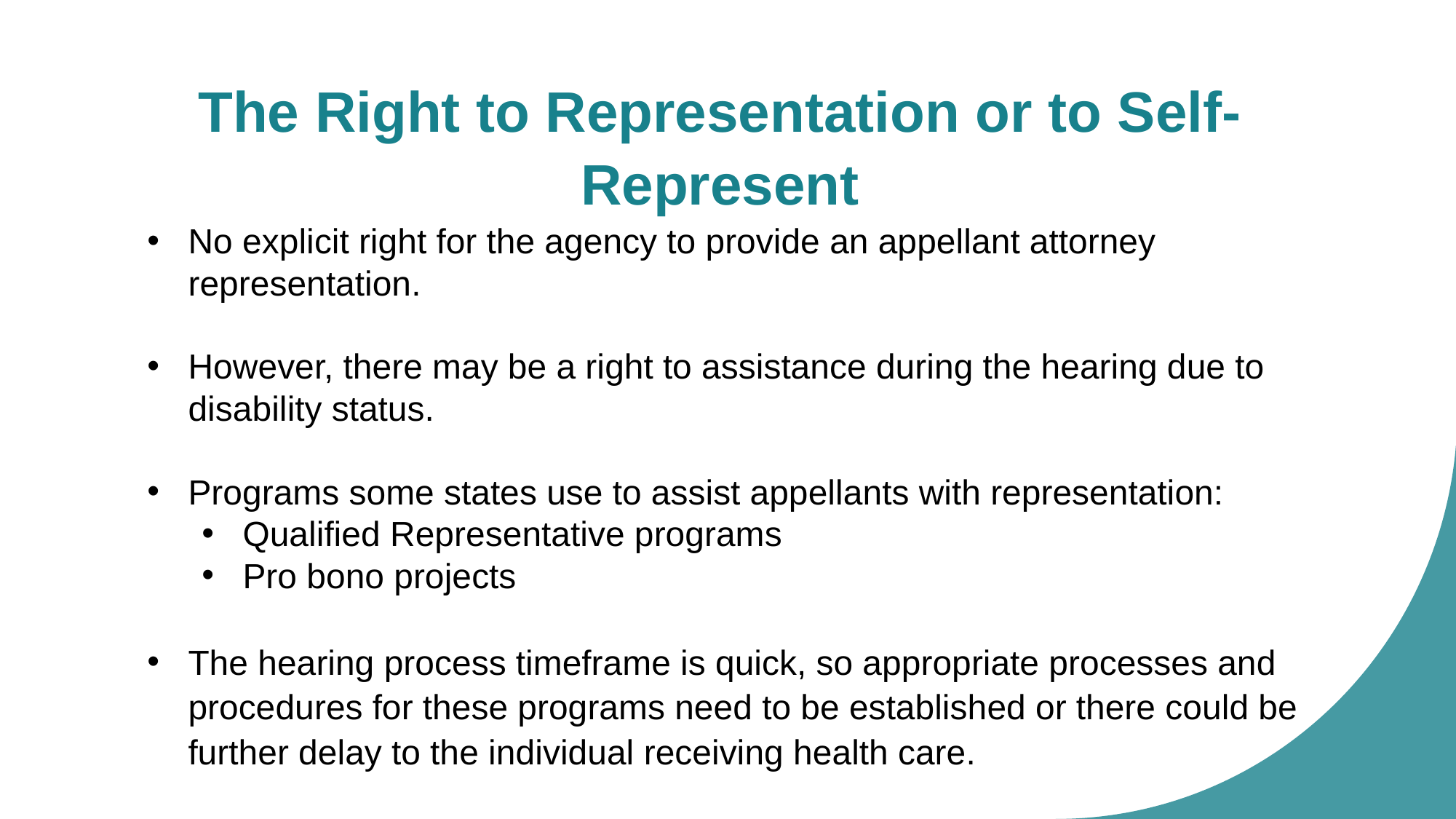

# The Right to Representation or to Self-Represent
No explicit right for the agency to provide an appellant attorney representation.

However, there may be a right to assistance during the hearing due to disability status.

Programs some states use to assist appellants with representation:
Qualified Representative programs
Pro bono projects

The hearing process timeframe is quick, so appropriate processes and procedures for these programs need to be established or there could be further delay to the individual receiving health care.